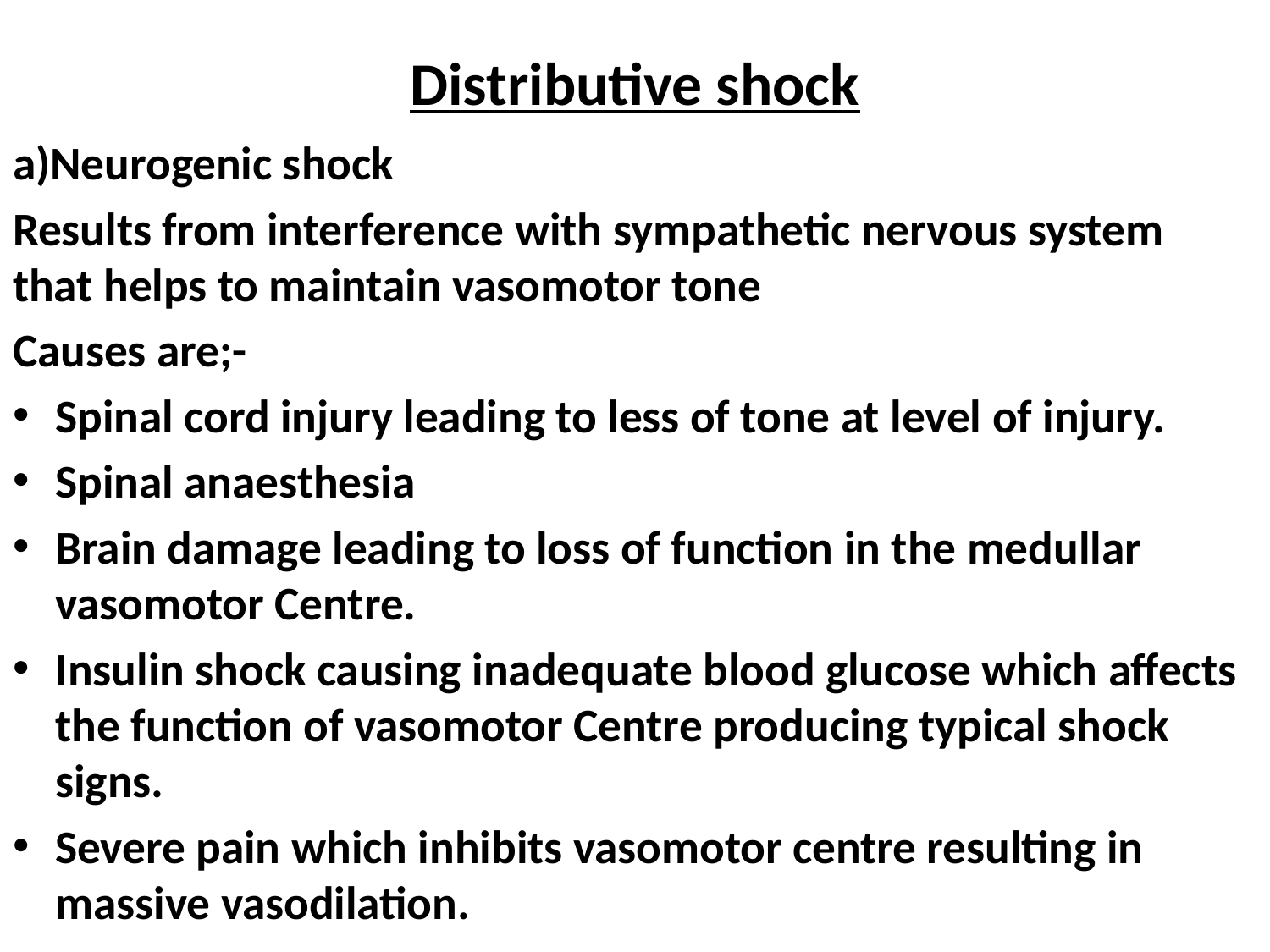

# Distributive shock
a)Neurogenic shock
Results from interference with sympathetic nervous system that helps to maintain vasomotor tone
Causes are;-
Spinal cord injury leading to less of tone at level of injury.
Spinal anaesthesia
Brain damage leading to loss of function in the medullar vasomotor Centre.
Insulin shock causing inadequate blood glucose which affects the function of vasomotor Centre producing typical shock signs.
Severe pain which inhibits vasomotor centre resulting in massive vasodilation.